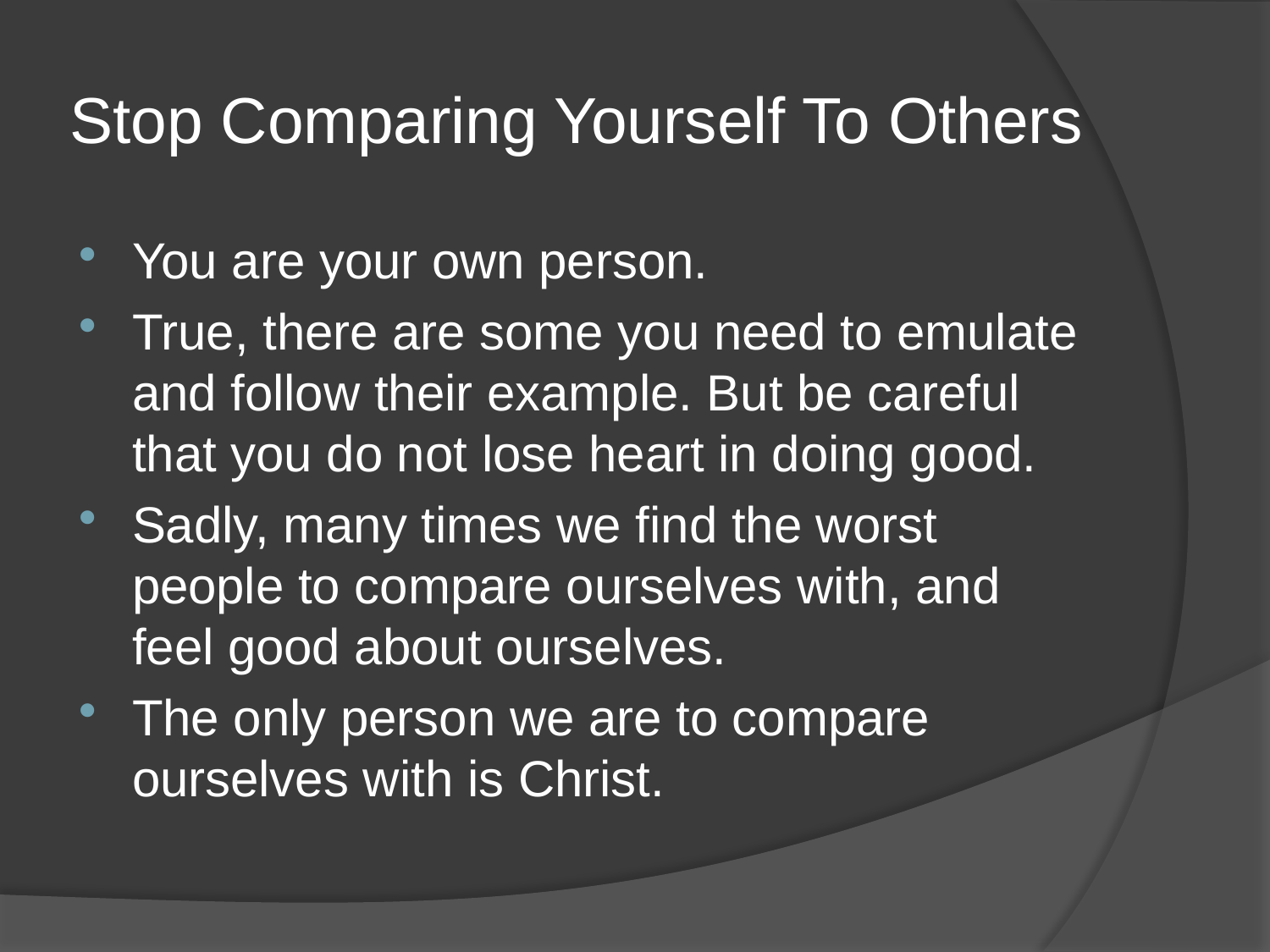

# Stop Comparing Yourself To Others
You are your own person.
True, there are some you need to emulate and follow their example. But be careful that you do not lose heart in doing good.
Sadly, many times we find the worst people to compare ourselves with, and feel good about ourselves.
The only person we are to compare ourselves with is Christ.